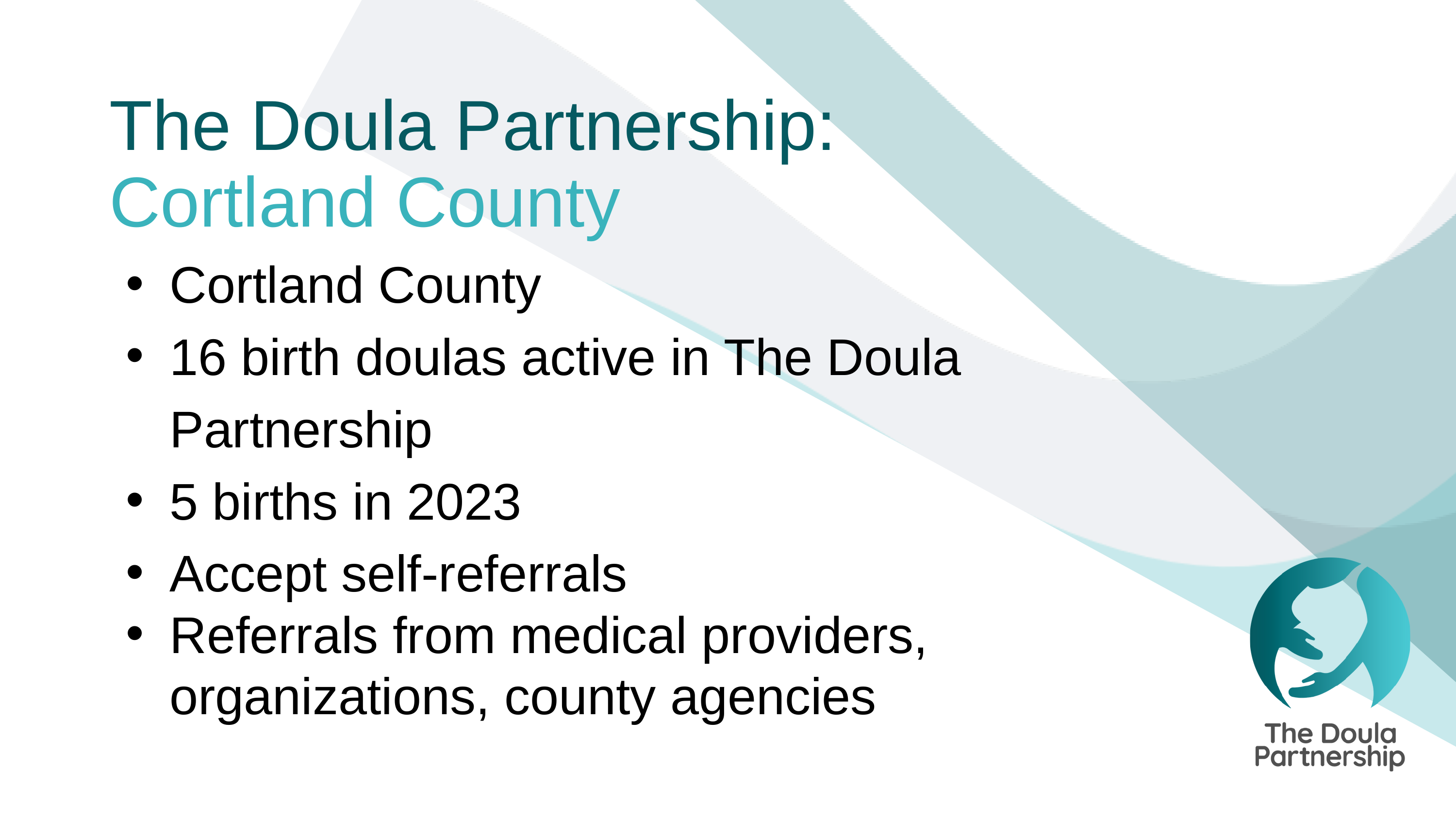

The Doula Partnership:
Cortland County
Cortland County​
16 birth doulas active in The Doula Partnership​
5 births in 2023​
Accept self-referrals​
Referrals from medical providers, organizations, county agencies